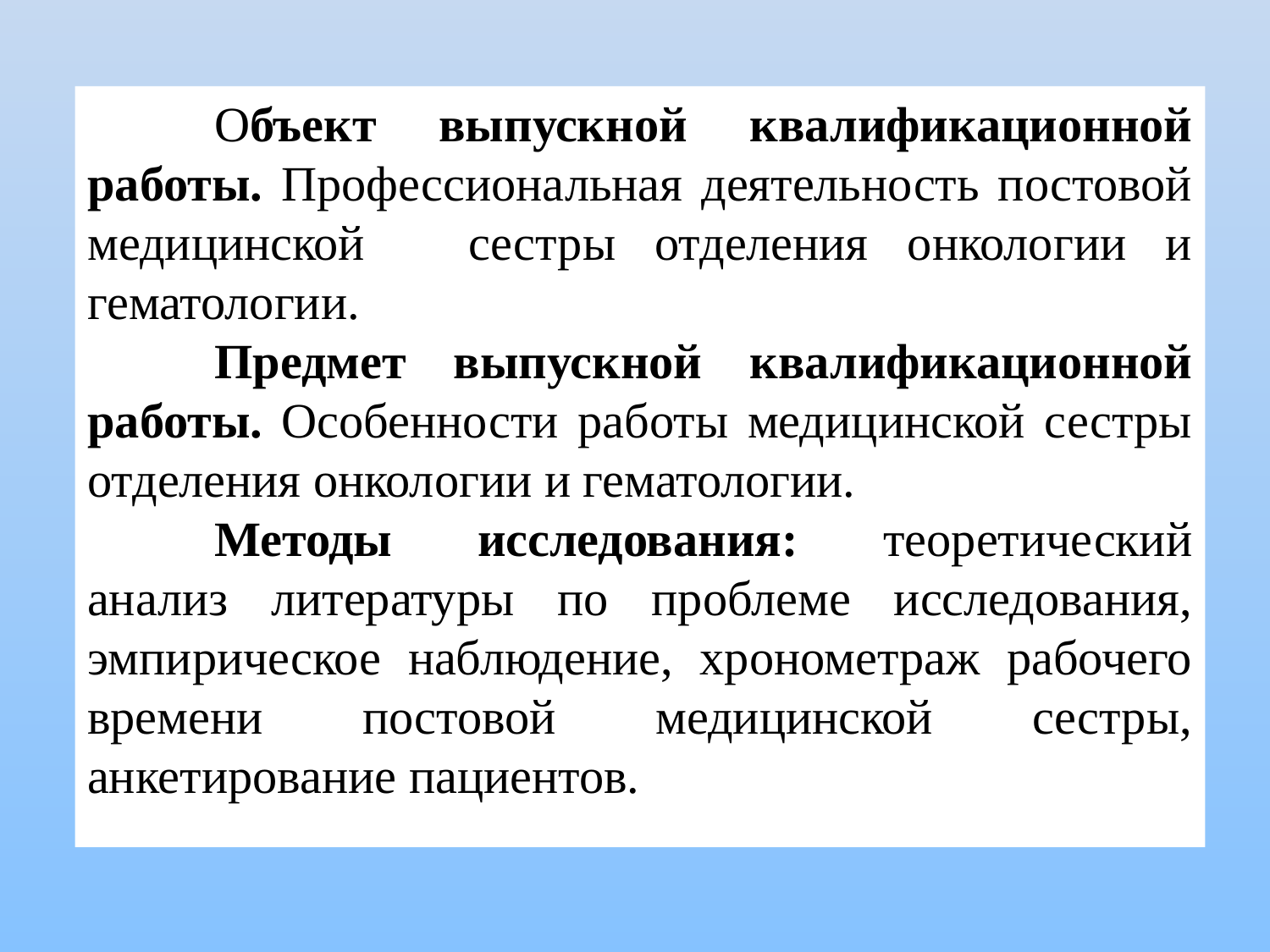

Объект выпускной квалификационной работы. Профессиональная деятельность постовой медицинской	сестры отделения онкологии и гематологии.
	Предмет выпускной квалификационной работы. Особенности работы медицинской сестры отделения онкологии и гематологии.
	Методы исследования: теоретический анализ литературы по проблеме исследования, эмпирическое наблюдение, хронометраж рабочего времени постовой медицинской сестры, анкетирование пациентов.